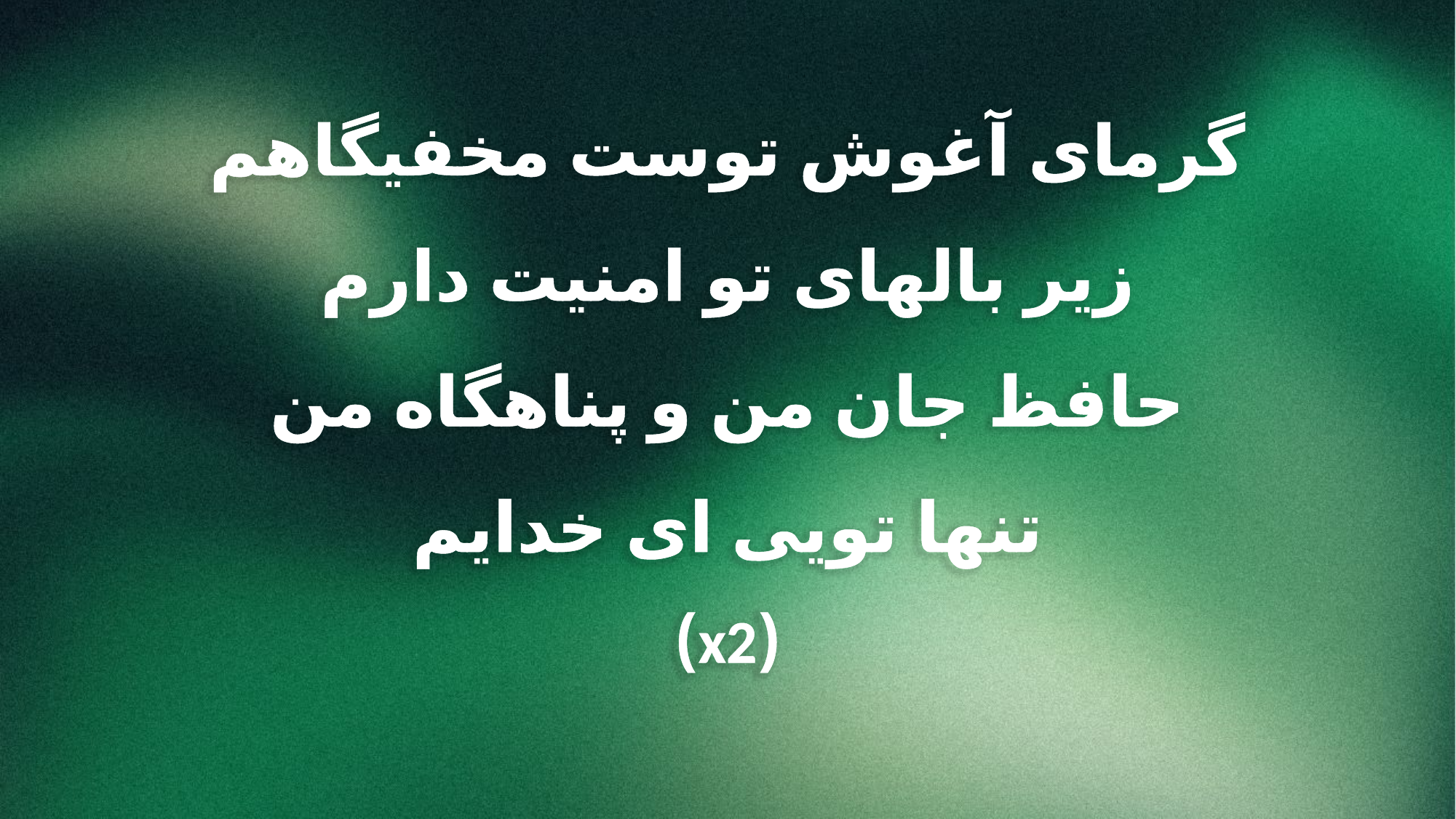

گرمای آغوش توست مخفیگاهم
زیر بالهای تو امنیت دارم
حافظ جان من و پناهگاه من
تنها تویی ای خدایم
(x2)